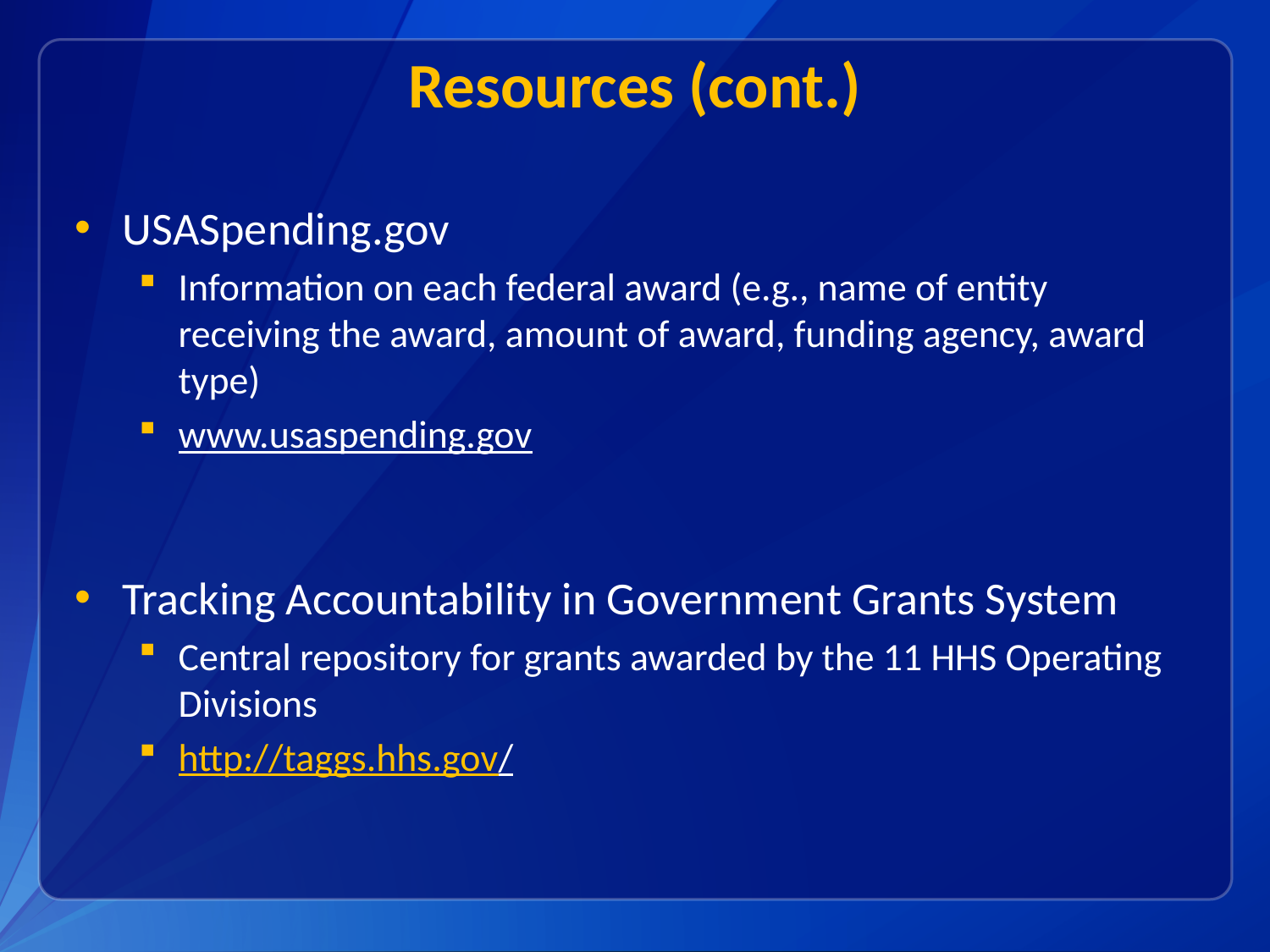

# Resources (cont.)

USASpending.gov
Information on each federal award (e.g., name of entity receiving the award, amount of award, funding agency, award type)
www.usaspending.gov

Tracking Accountability in Government Grants System
Central repository for grants awarded by the 11 HHS Operating Divisions
http://taggs.hhs.gov/